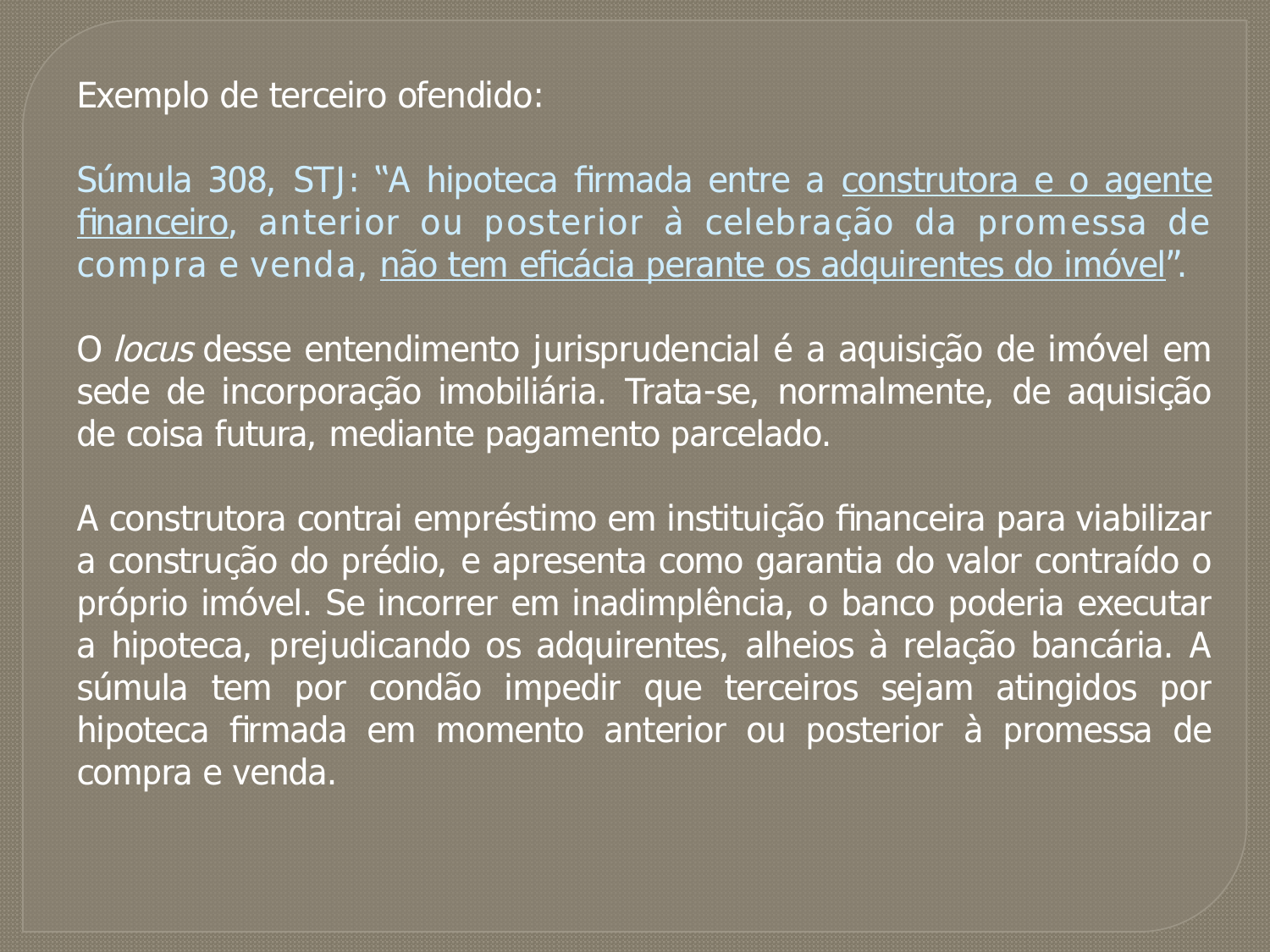

Exemplo de terceiro ofendido:

Súmula 308, STJ: “A hipoteca firmada entre a construtora e o agente financeiro, anterior ou posterior à celebração da promessa de compra e venda, não tem eficácia perante os adquirentes do imóvel”.

O locus desse entendimento jurisprudencial é a aquisição de imóvel em sede de incorporação imobiliária. Trata-se, normalmente, de aquisição de coisa futura, mediante pagamento parcelado.

A construtora contrai empréstimo em instituição financeira para viabilizar a construção do prédio, e apresenta como garantia do valor contraído o próprio imóvel. Se incorrer em inadimplência, o banco poderia executar a hipoteca, prejudicando os adquirentes, alheios à relação bancária. A súmula tem por condão impedir que terceiros sejam atingidos por hipoteca firmada em momento anterior ou posterior à promessa de compra e venda.